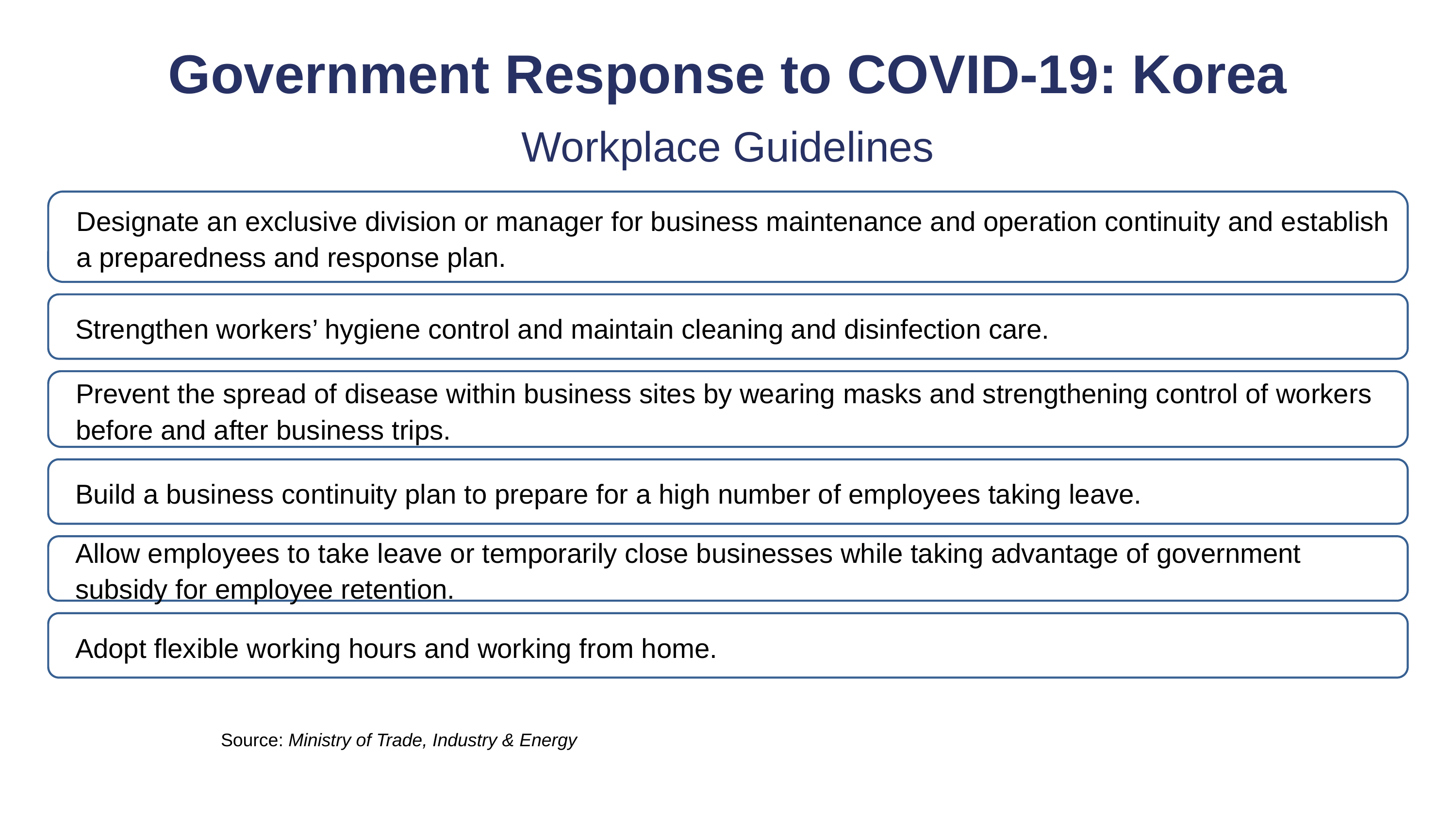

Government Response to COVID-19: Korea
Workplace Guidelines
Designate an exclusive division or manager for business maintenance and operation continuity and establish a preparedness and response plan.
Strengthen workers’ hygiene control and maintain cleaning and disinfection care.
Prevent the spread of disease within business sites by wearing masks and strengthening control of workers before and after business trips.
Build a business continuity plan to prepare for a high number of employees taking leave.
Allow employees to take leave or temporarily close businesses while taking advantage of government subsidy for employee retention.
Adopt flexible working hours and working from home.
Source: Ministry of Trade, Industry & Energy